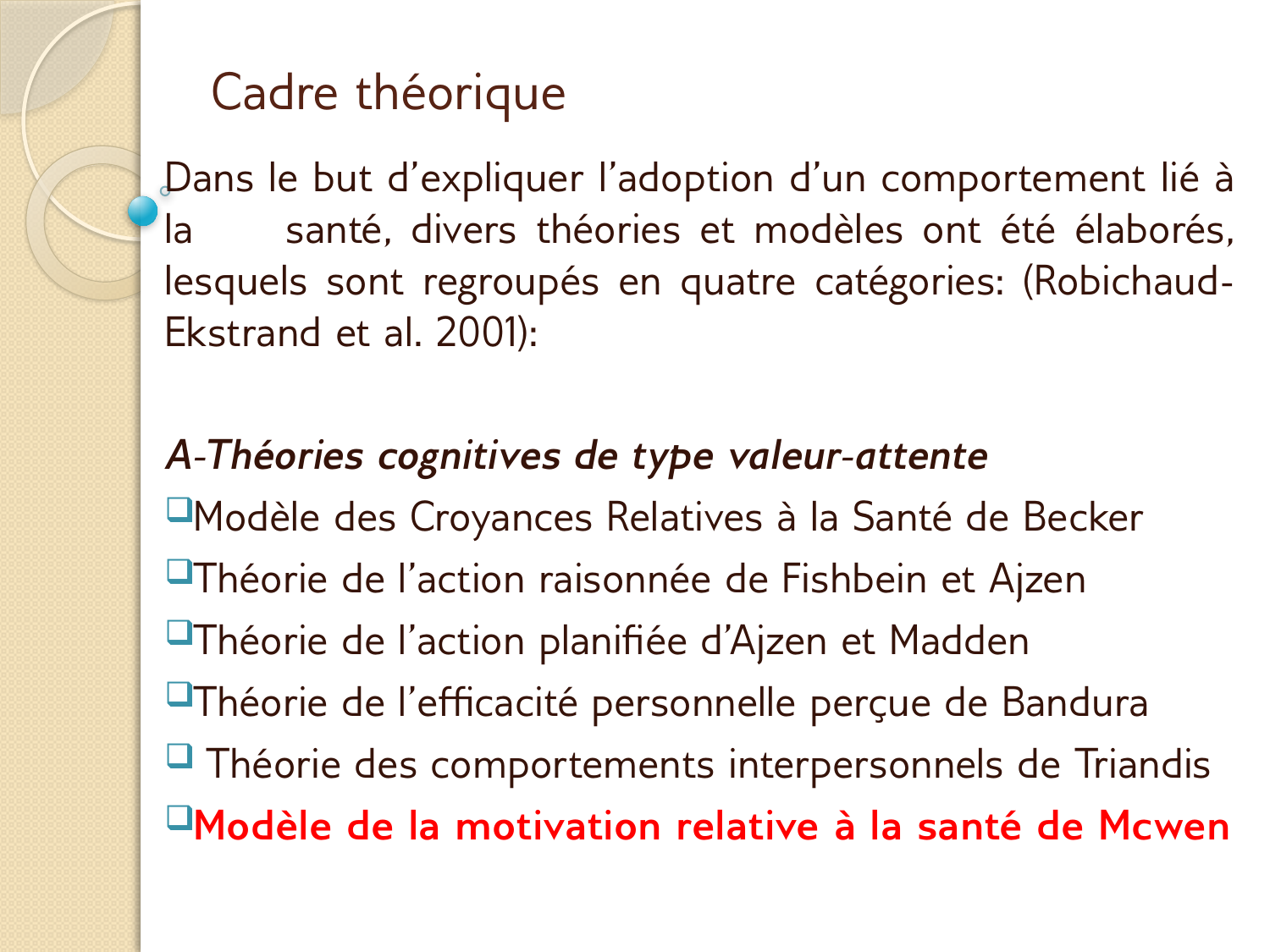

# Cadre théorique
Dans le but d’expliquer l’adoption d’un comportement lié à la     santé, divers théories et modèles ont été élaborés, lesquels sont regroupés en quatre catégories: (Robichaud-Ekstrand et al. 2001):

A-Théories cognitives de type valeur-attente
Modèle des Croyances Relatives à la Santé de Becker
Théorie de l’action raisonnée de Fishbein et Ajzen
Théorie de l’action planifiée d’Ajzen et Madden
Théorie de l’efficacité personnelle perçue de Bandura
 Théorie des comportements interpersonnels de Triandis
Modèle de la motivation relative à la santé de Mcwen